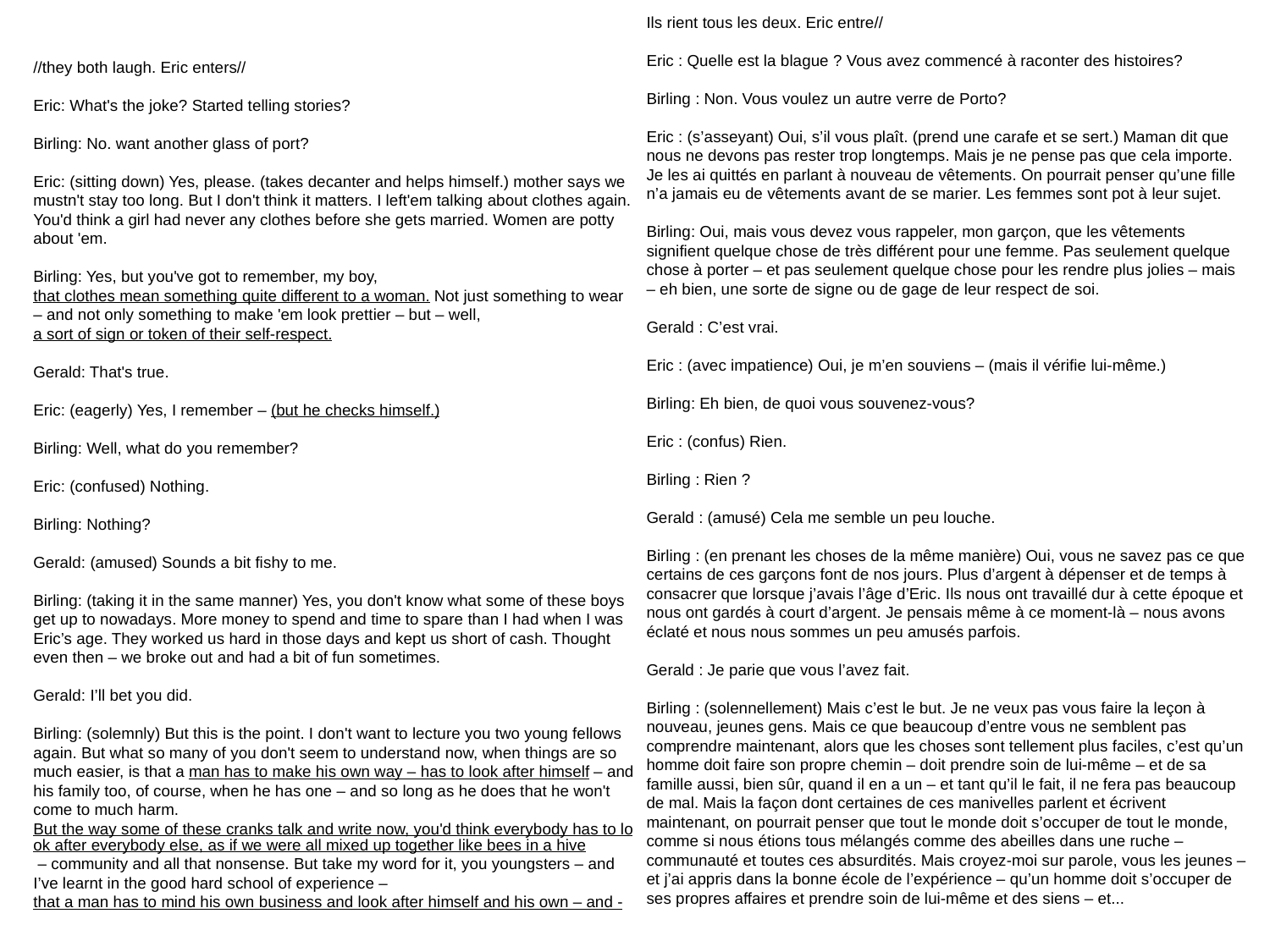

Ils rient tous les deux. Eric entre//
Eric : Quelle est la blague ? Vous avez commencé à raconter des histoires?
Birling : Non. Vous voulez un autre verre de Porto?
Eric : (s’asseyant) Oui, s’il vous plaît. (prend une carafe et se sert.) Maman dit que nous ne devons pas rester trop longtemps. Mais je ne pense pas que cela importe. Je les ai quittés en parlant à nouveau de vêtements. On pourrait penser qu’une fille n’a jamais eu de vêtements avant de se marier. Les femmes sont pot à leur sujet.
Birling: Oui, mais vous devez vous rappeler, mon garçon, que les vêtements signifient quelque chose de très différent pour une femme. Pas seulement quelque chose à porter – et pas seulement quelque chose pour les rendre plus jolies – mais – eh bien, une sorte de signe ou de gage de leur respect de soi.
Gerald : C’est vrai.
Eric : (avec impatience) Oui, je m’en souviens – (mais il vérifie lui-même.)
Birling: Eh bien, de quoi vous souvenez-vous?
Eric : (confus) Rien.
Birling : Rien ?
Gerald : (amusé) Cela me semble un peu louche.
Birling : (en prenant les choses de la même manière) Oui, vous ne savez pas ce que certains de ces garçons font de nos jours. Plus d’argent à dépenser et de temps à consacrer que lorsque j’avais l’âge d’Eric. Ils nous ont travaillé dur à cette époque et nous ont gardés à court d’argent. Je pensais même à ce moment-là – nous avons éclaté et nous nous sommes un peu amusés parfois.
Gerald : Je parie que vous l’avez fait.
Birling : (solennellement) Mais c’est le but. Je ne veux pas vous faire la leçon à nouveau, jeunes gens. Mais ce que beaucoup d’entre vous ne semblent pas comprendre maintenant, alors que les choses sont tellement plus faciles, c’est qu’un homme doit faire son propre chemin – doit prendre soin de lui-même – et de sa famille aussi, bien sûr, quand il en a un – et tant qu’il le fait, il ne fera pas beaucoup de mal. Mais la façon dont certaines de ces manivelles parlent et écrivent maintenant, on pourrait penser que tout le monde doit s’occuper de tout le monde, comme si nous étions tous mélangés comme des abeilles dans une ruche – communauté et toutes ces absurdités. Mais croyez-moi sur parole, vous les jeunes – et j’ai appris dans la bonne école de l’expérience – qu’un homme doit s’occuper de ses propres affaires et prendre soin de lui-même et des siens – et...

//they both laugh. Eric enters//
Eric: What's the joke? Started telling stories?
Birling: No. want another glass of port?
Eric: (sitting down) Yes, please. (takes decanter and helps himself.) mother says we mustn't stay too long. But I don't think it matters. I left'em talking about clothes again. You'd think a girl had never any clothes before she gets married. Women are potty about 'em.
Birling: Yes, but you've got to remember, my boy, that clothes mean something quite different to a woman. Not just something to wear – and not only something to make 'em look prettier – but – well, a sort of sign or token of their self-respect.
Gerald: That's true.
Eric: (eagerly) Yes, I remember – (but he checks himself.)
Birling: Well, what do you remember?
Eric: (confused) Nothing.
Birling: Nothing?
Gerald: (amused) Sounds a bit fishy to me.
Birling: (taking it in the same manner) Yes, you don't know what some of these boys get up to nowadays. More money to spend and time to spare than I had when I was Eric’s age. They worked us hard in those days and kept us short of cash. Thought even then – we broke out and had a bit of fun sometimes.
Gerald: I’ll bet you did.
Birling: (solemnly) But this is the point. I don't want to lecture you two young fellows again. But what so many of you don't seem to understand now, when things are so much easier, is that a man has to make his own way – has to look after himself – and his family too, of course, when he has one – and so long as he does that he won't come to much harm. But the way some of these cranks talk and write now, you'd think everybody has to look after everybody else, as if we were all mixed up together like bees in a hive – community and all that nonsense. But take my word for it, you youngsters – and I’ve learnt in the good hard school of experience – that a man has to mind his own business and look after himself and his own – and -
9